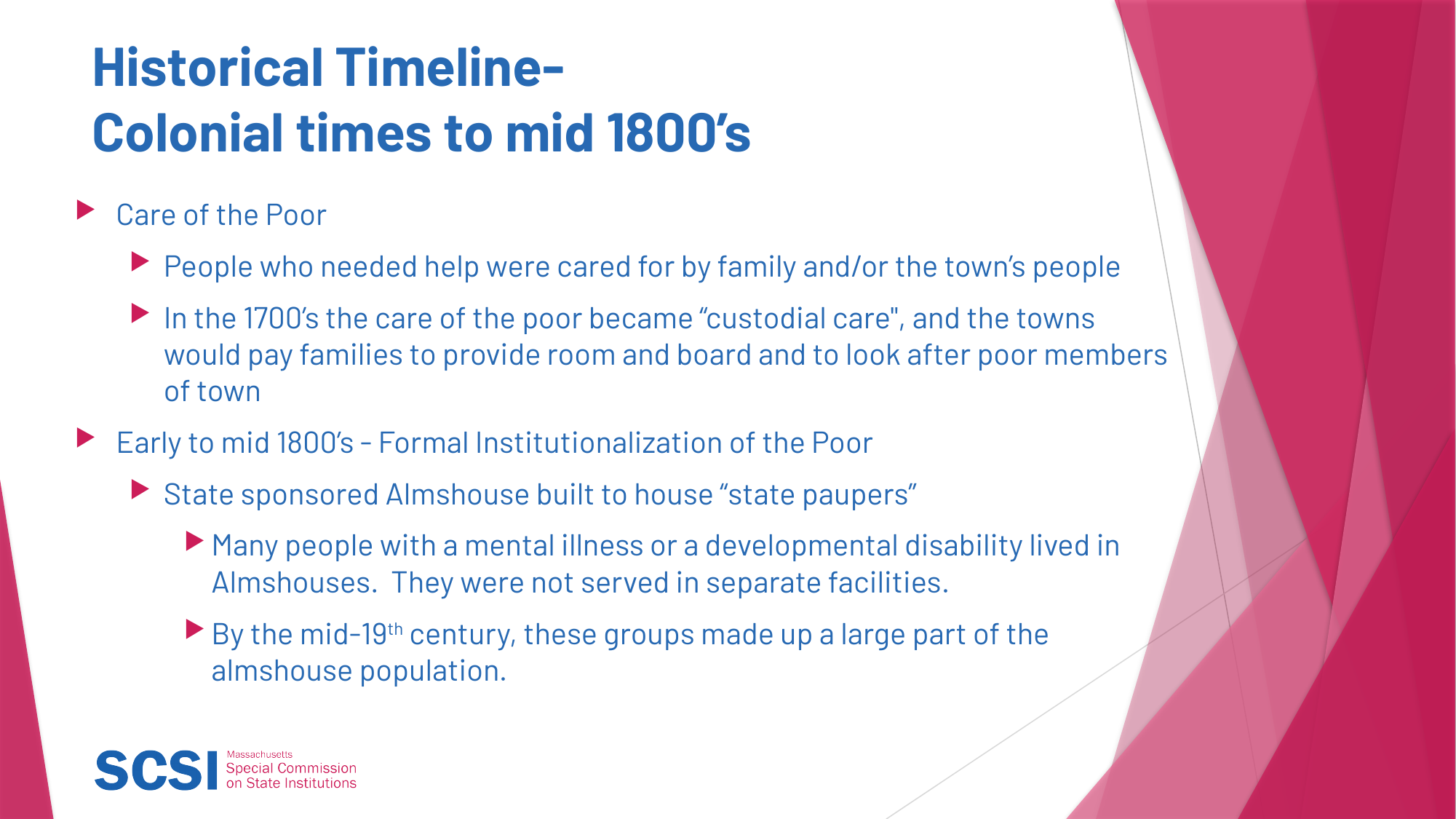

# Historical Timeline- Colonial times to mid 1800’s
Care of the Poor
People who needed help were cared for by family and/or the town’s people
In the 1700’s the care of the poor became “custodial care", and the towns would pay families to provide room and board and to look after poor members of town
Early to mid 1800’s - Formal Institutionalization of the Poor
State sponsored Almshouse built to house “state paupers”
Many people with a mental illness or a developmental disability lived in Almshouses.  They were not served in separate facilities.
By the mid-19th century, these groups made up a large part of the almshouse population.